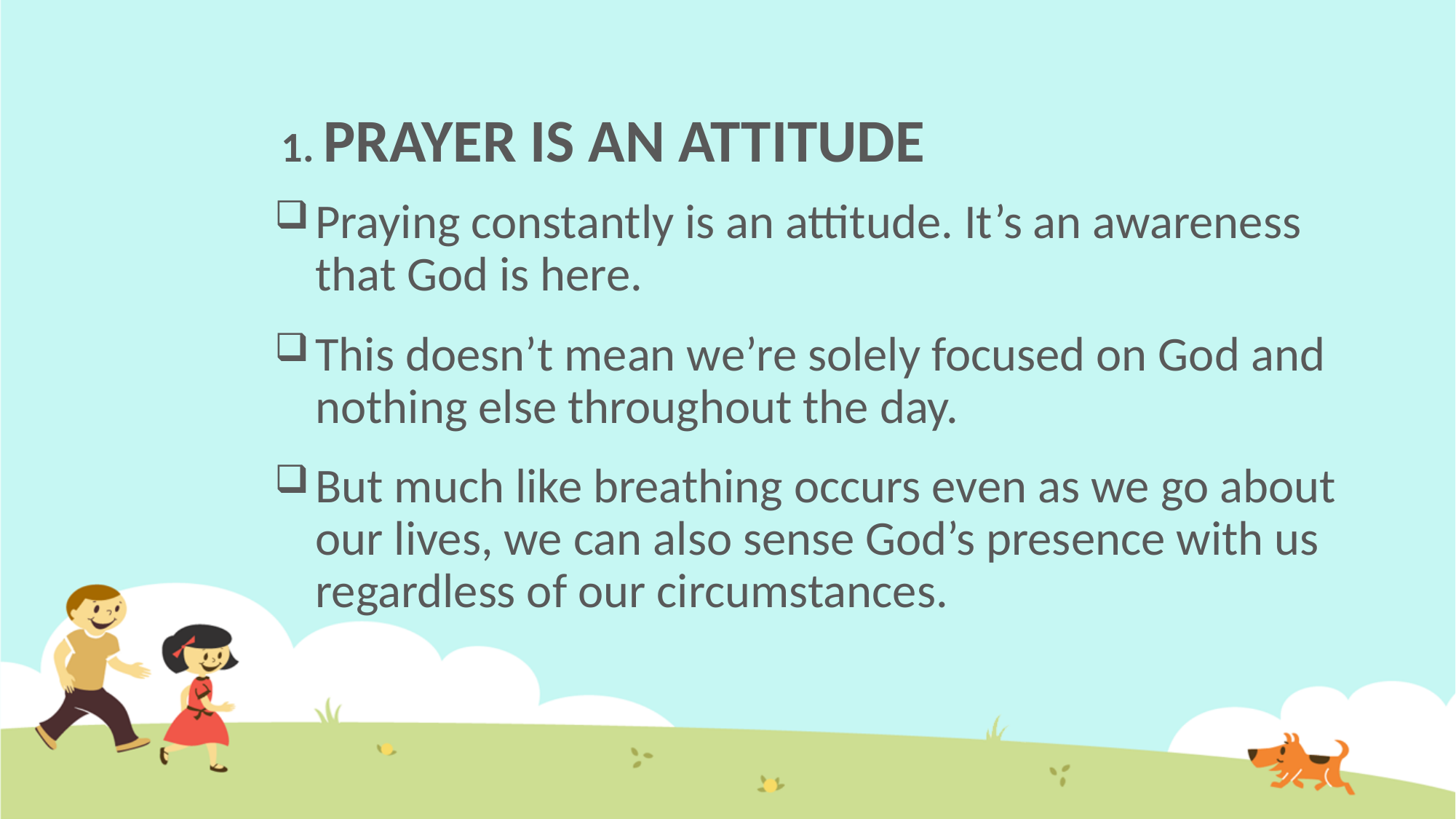

# PRAYER IS AN ATTITUDE
Praying constantly is an attitude. It’s an awareness that God is here.
This doesn’t mean we’re solely focused on God and nothing else throughout the day.
But much like breathing occurs even as we go about our lives, we can also sense God’s presence with us regardless of our circumstances.